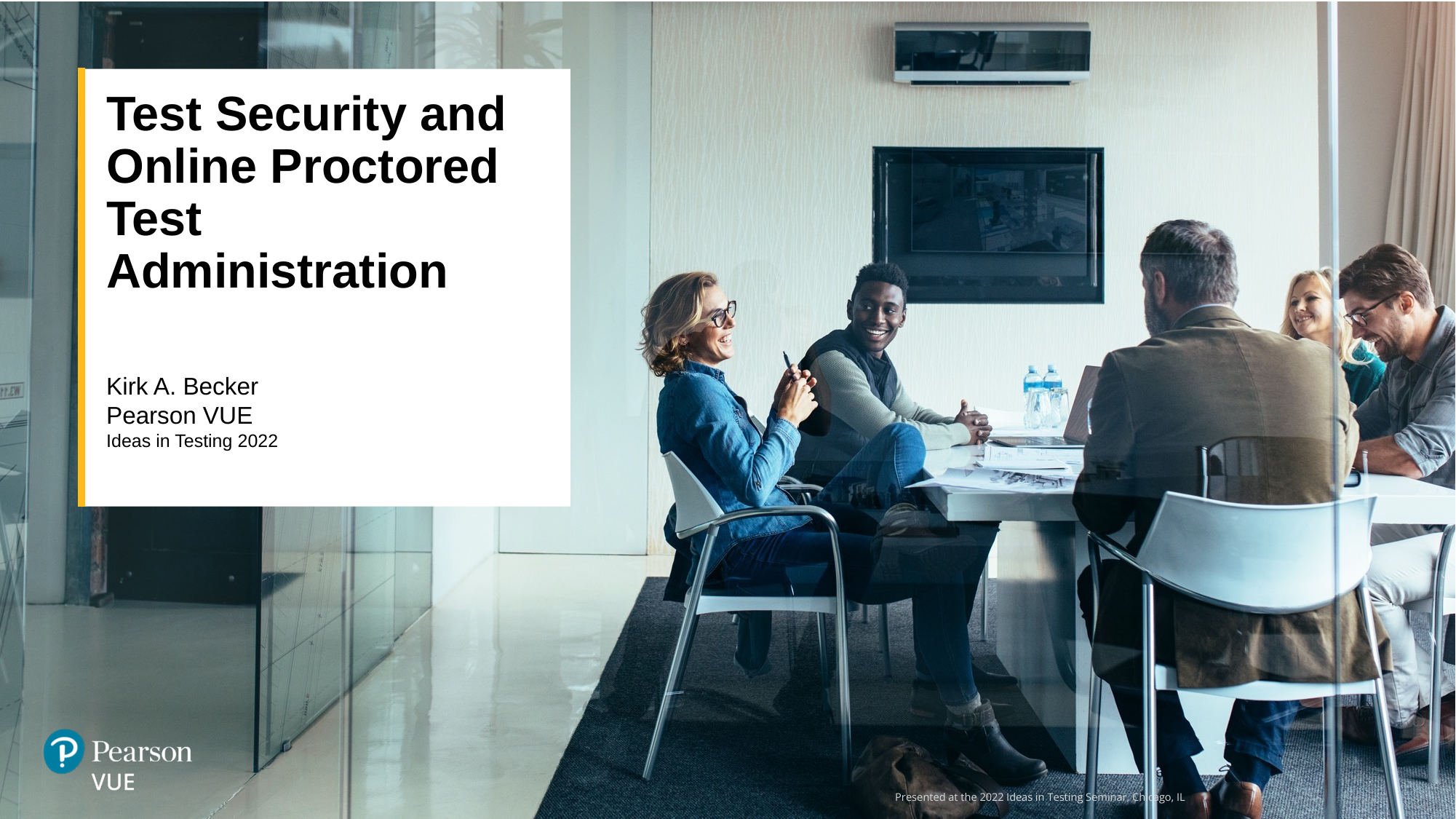

# Test Security and Online Proctored Test Administration
Kirk A. Becker
Pearson VUE
Ideas in Testing 2022